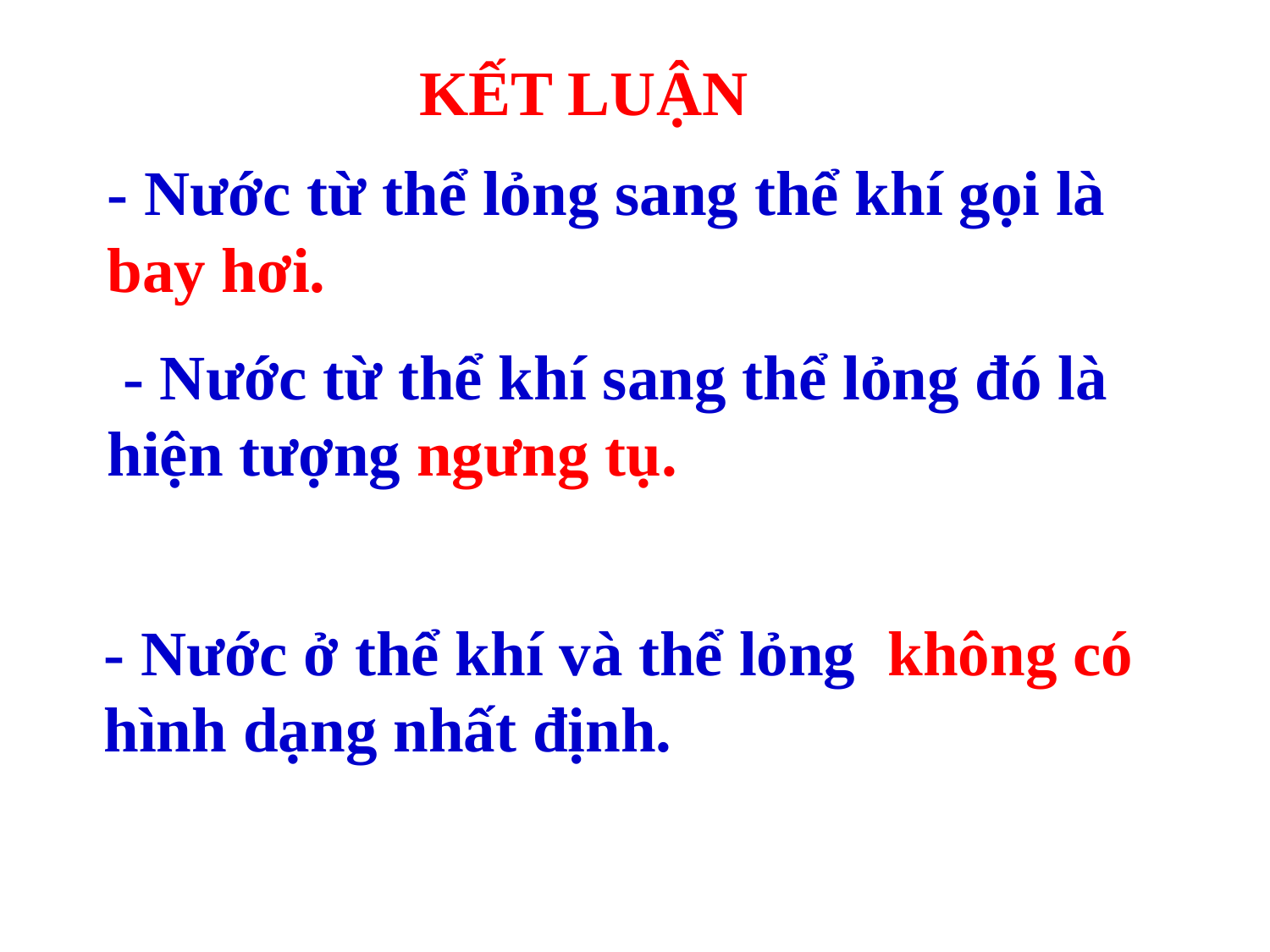

KẾT LUẬN
- Nước từ thể lỏng sang thể khí gọi là bay hơi.
 - Nước từ thể khí sang thể lỏng đó là hiện tượng ngưng tụ.
- Nước ở thể khí và thể lỏng  không có hình dạng nhất định.